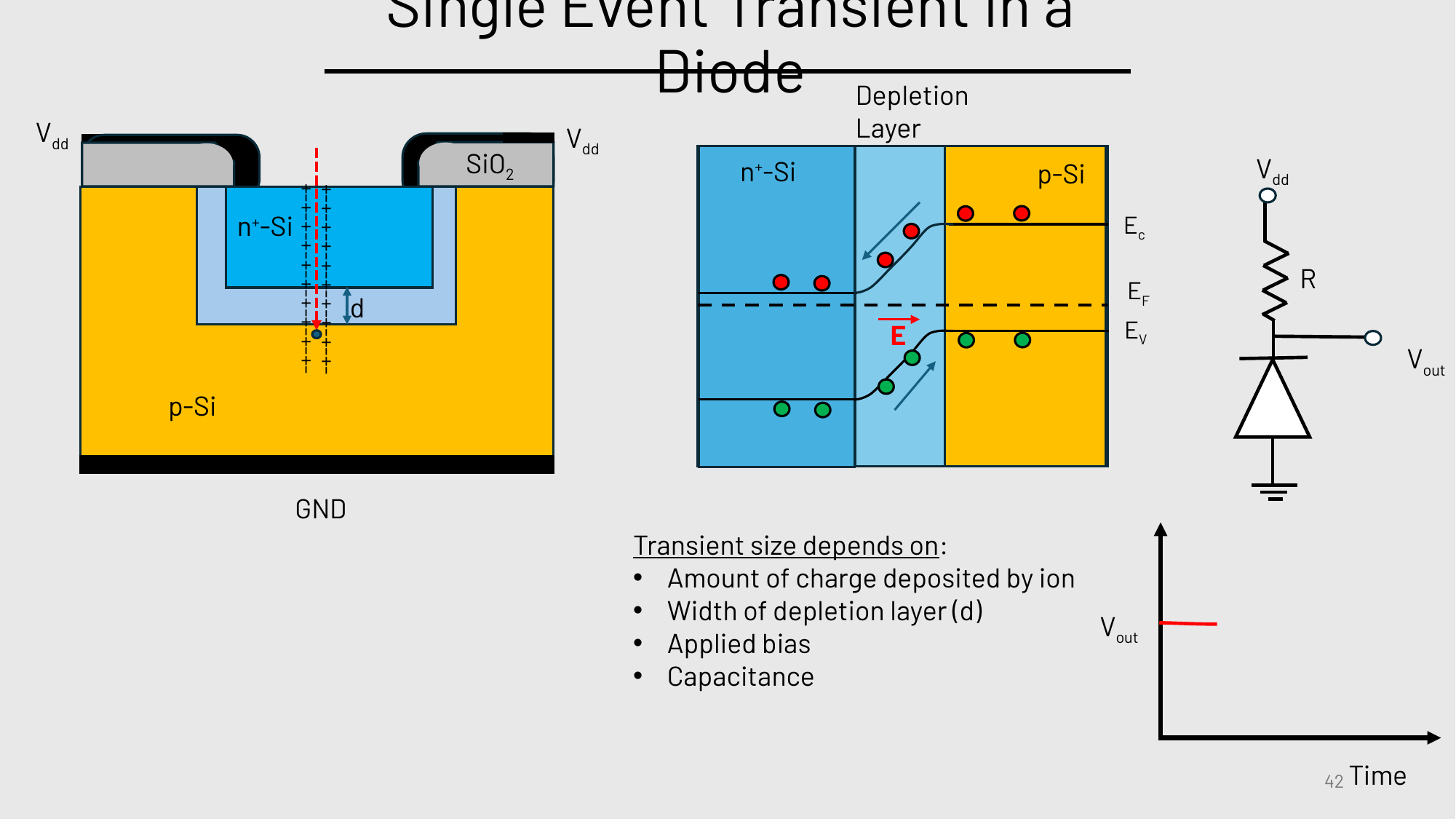

# Single Event Transient in a Diode
Depletion
Layer

n+-Si
p-Si
Ec

EF

EV
E

Vdd
Vdd

SiO2

n+-Si
+-+-+-+-+-+-+-+-+-+-
+-+-+-+-+-+-+-+-+-+-
d

p-Si

GND
Vdd

R

Vout

Transient size depends on:
Amount of charge deposited by ion
Width of depletion layer (d)
Applied bias
Capacitance
Vout

Time
42